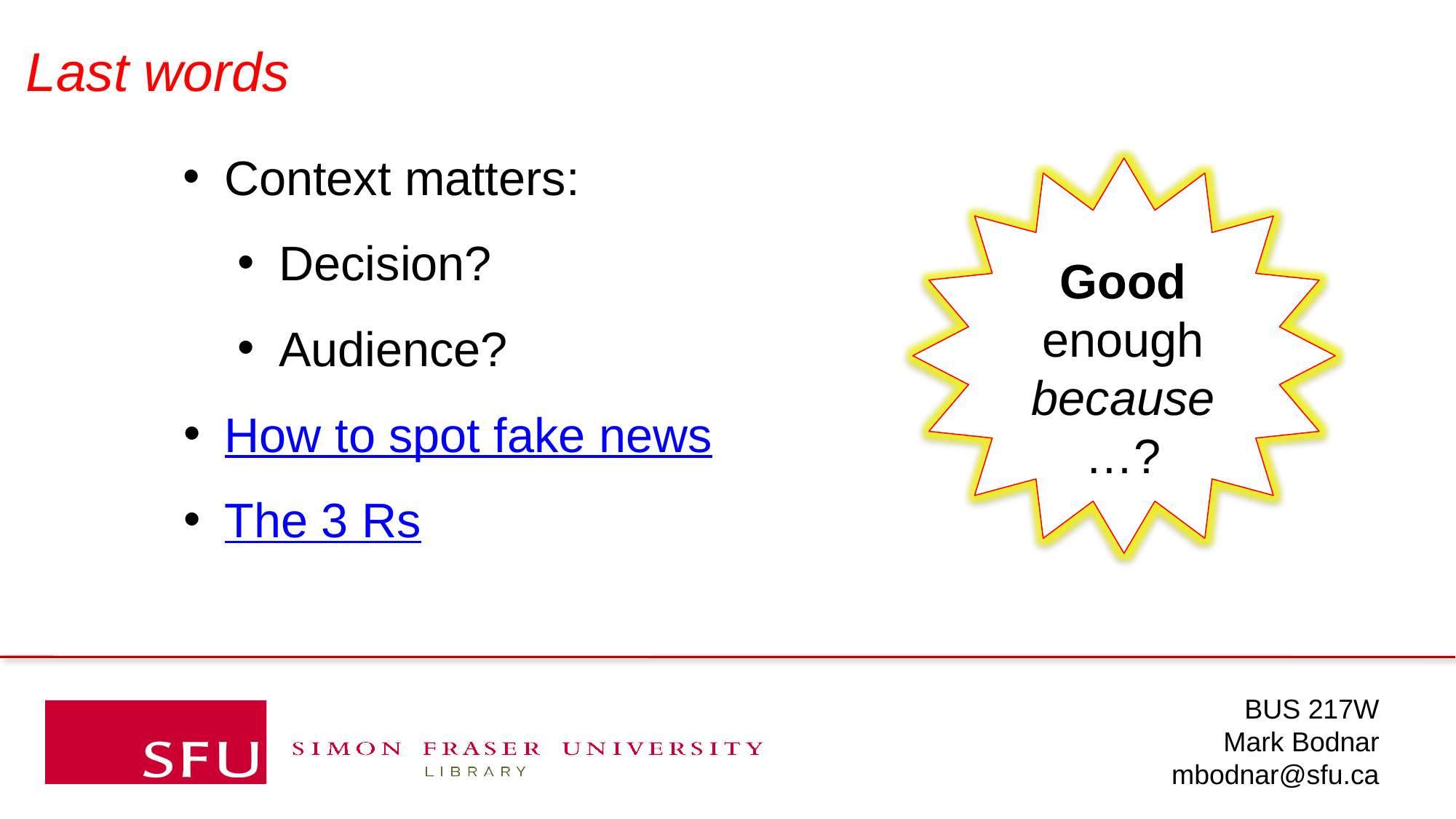

Last words
Context matters:
Decision?
Audience?

Good
enough because
…?
How to spot fake news
The 3 Rs
BUS 217W
Mark Bodnar
mbodnar@sfu.ca